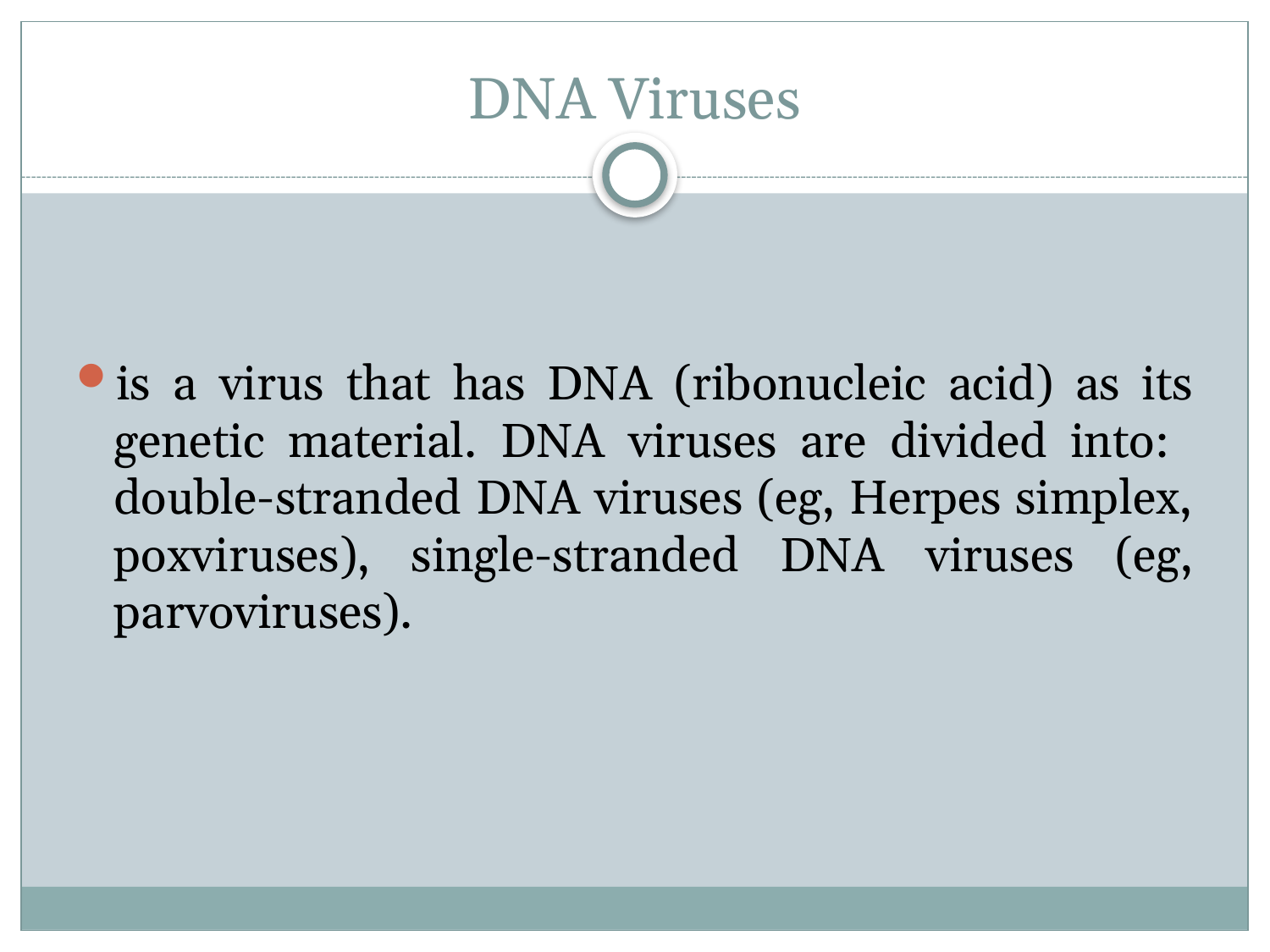

# DNA Viruses
is a virus that has DNA (ribonucleic acid) as its genetic material. DNA viruses are divided into:  double-stranded DNA viruses (eg, Herpes simplex, poxviruses), single-stranded DNA viruses (eg, parvoviruses).